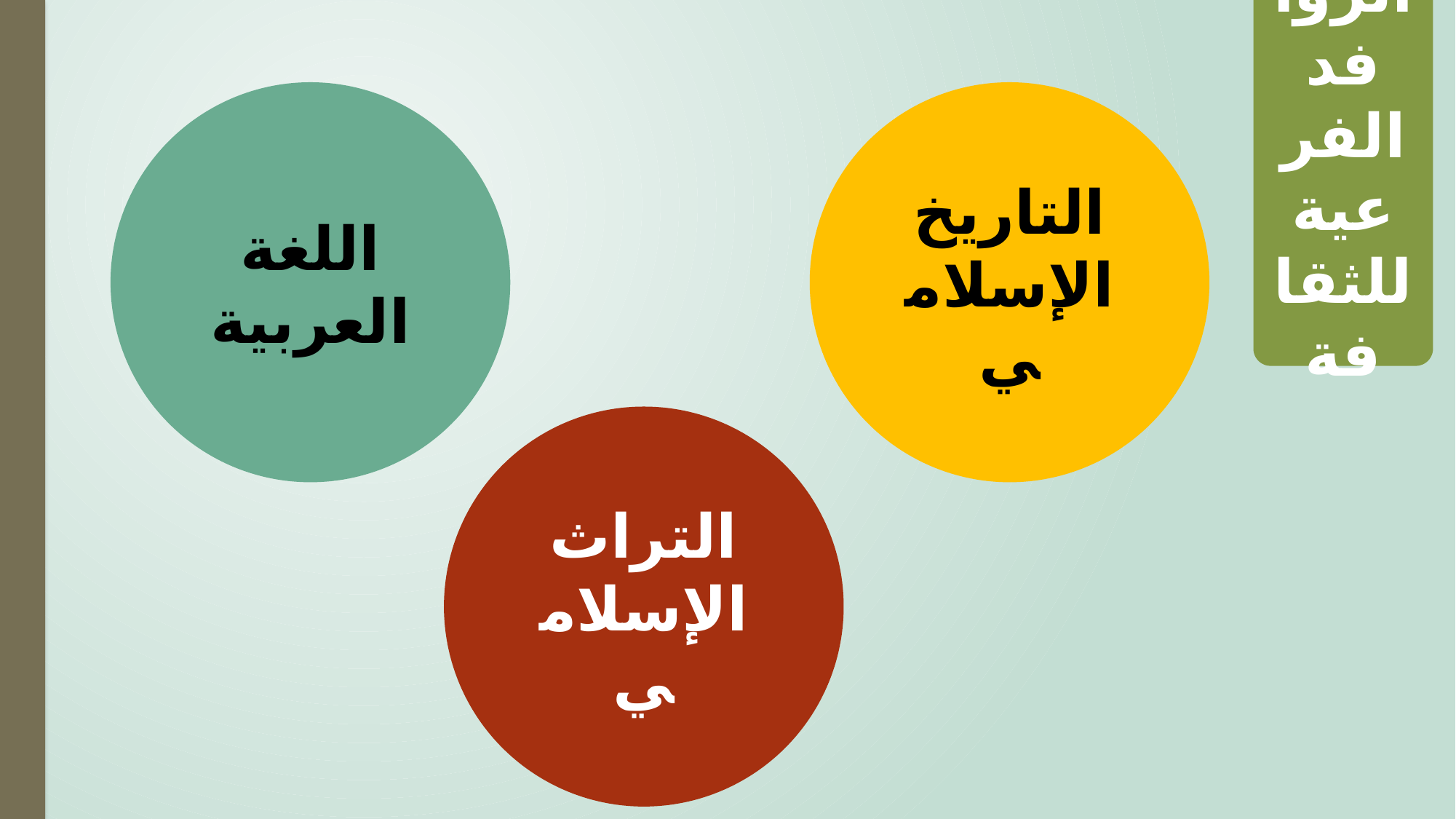

الروافد الفرعية للثقافة
اللغة العربية
التاريخ الإسلامي
التراث الإسلامي